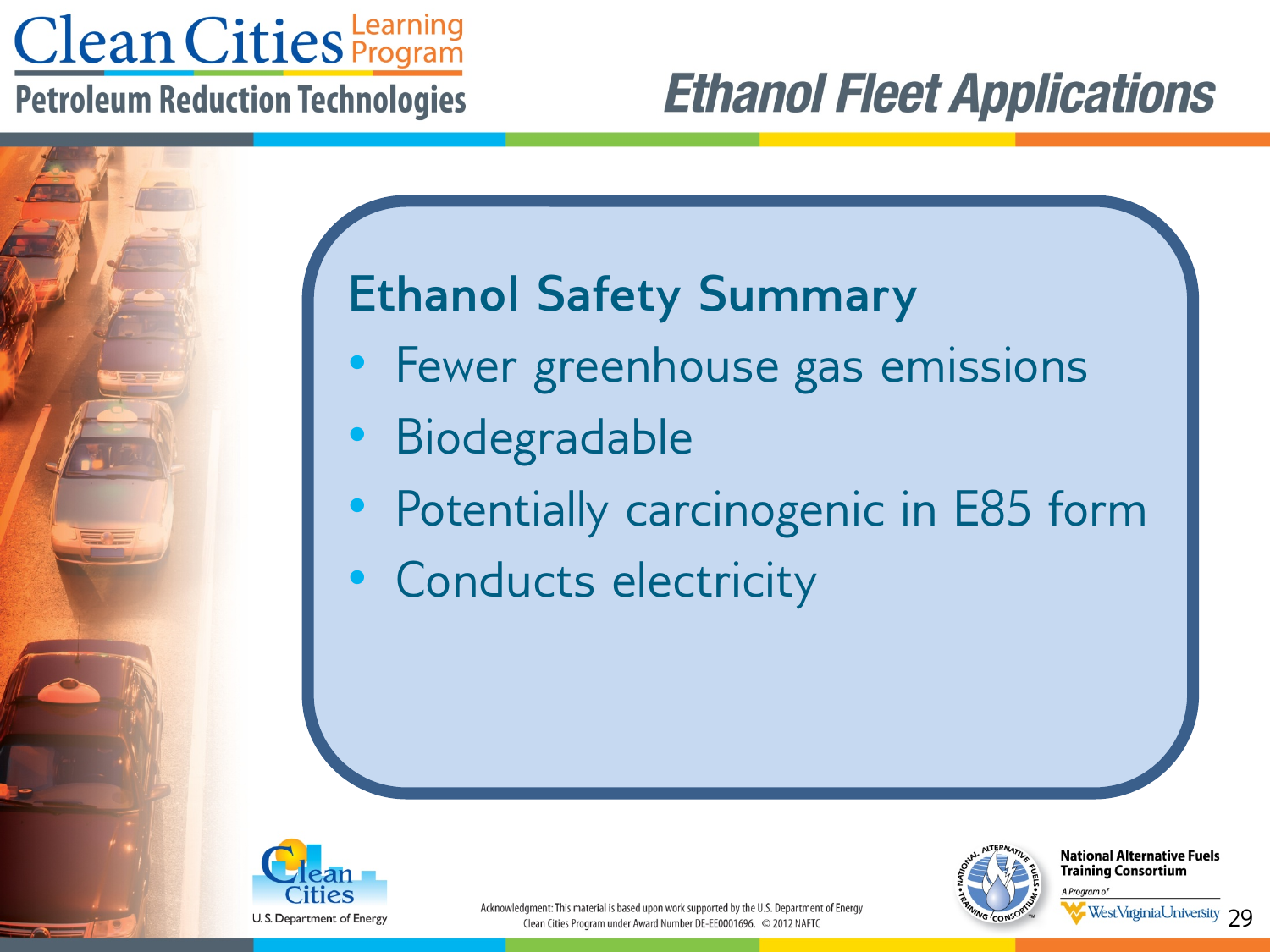

Ethanol Safety Summary
Fewer greenhouse gas emissions
Biodegradable
Potentially carcinogenic in E85 form
Conducts electricity